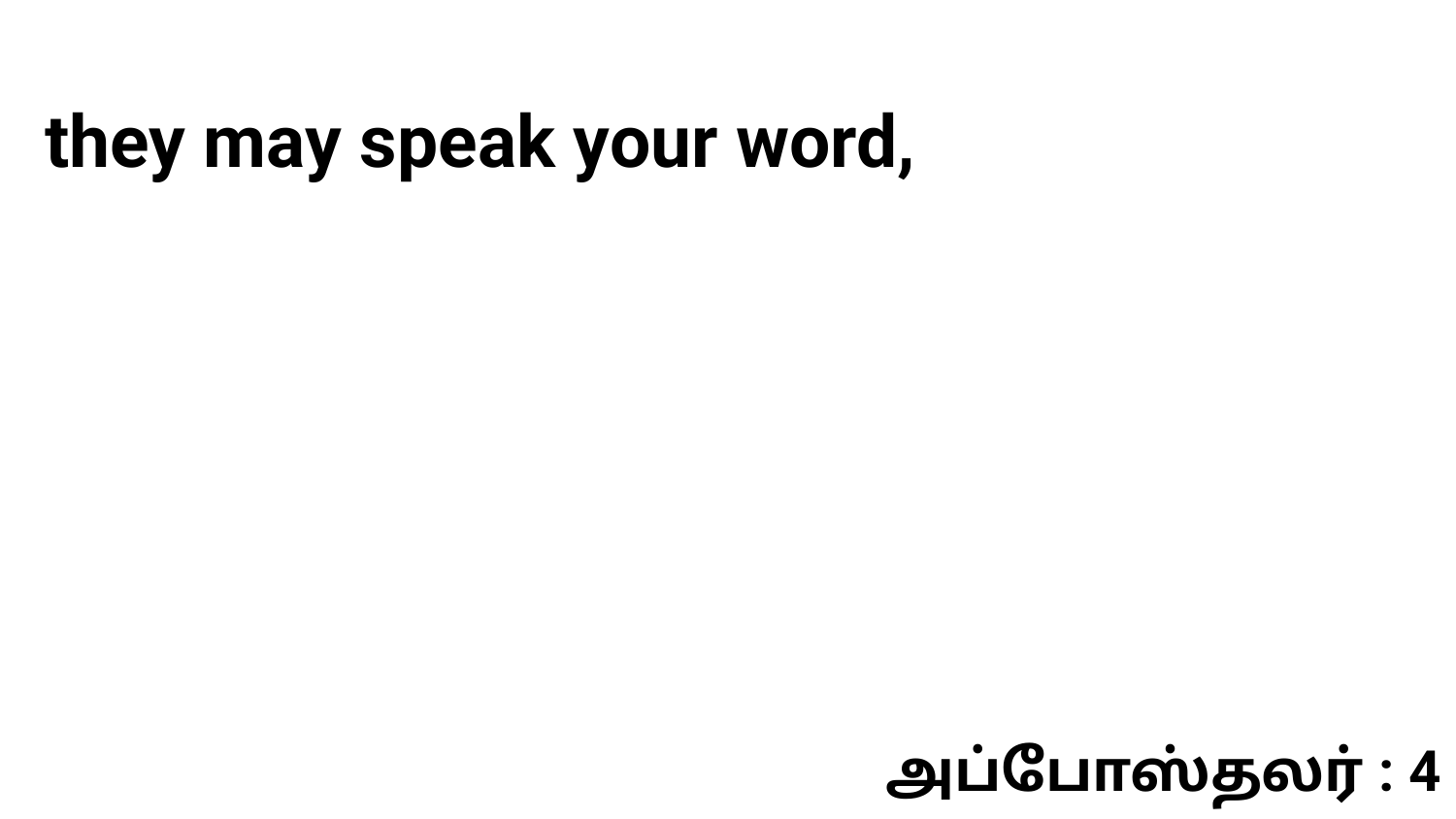

they may speak your word,
அப்போஸ்தலர் : 4